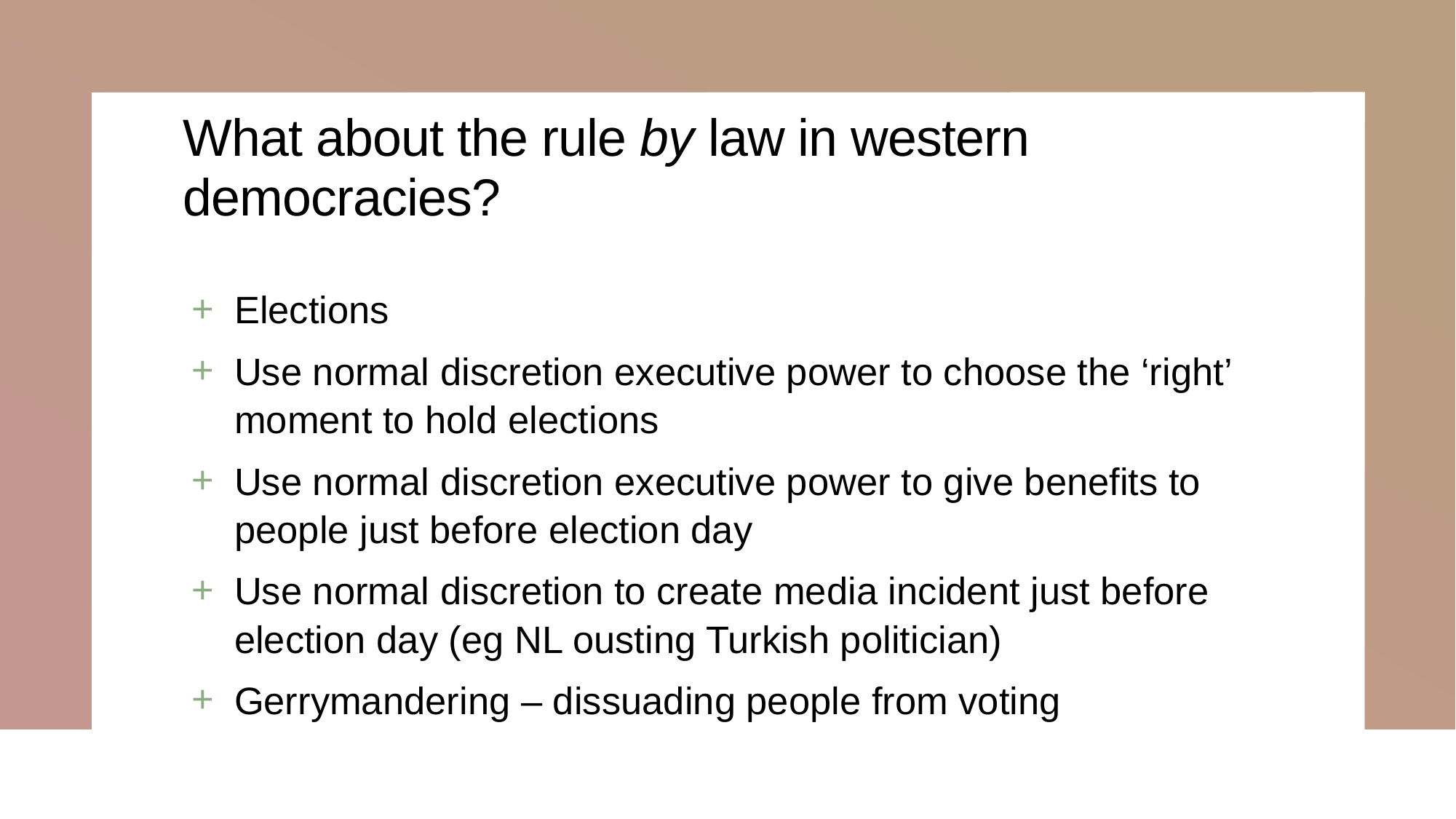

# What about the rule by law in western democracies?
Elections
Use normal discretion executive power to choose the ‘right’ moment to hold elections
Use normal discretion executive power to give benefits to people just before election day
Use normal discretion to create media incident just before election day (eg NL ousting Turkish politician)
Gerrymandering – dissuading people from voting